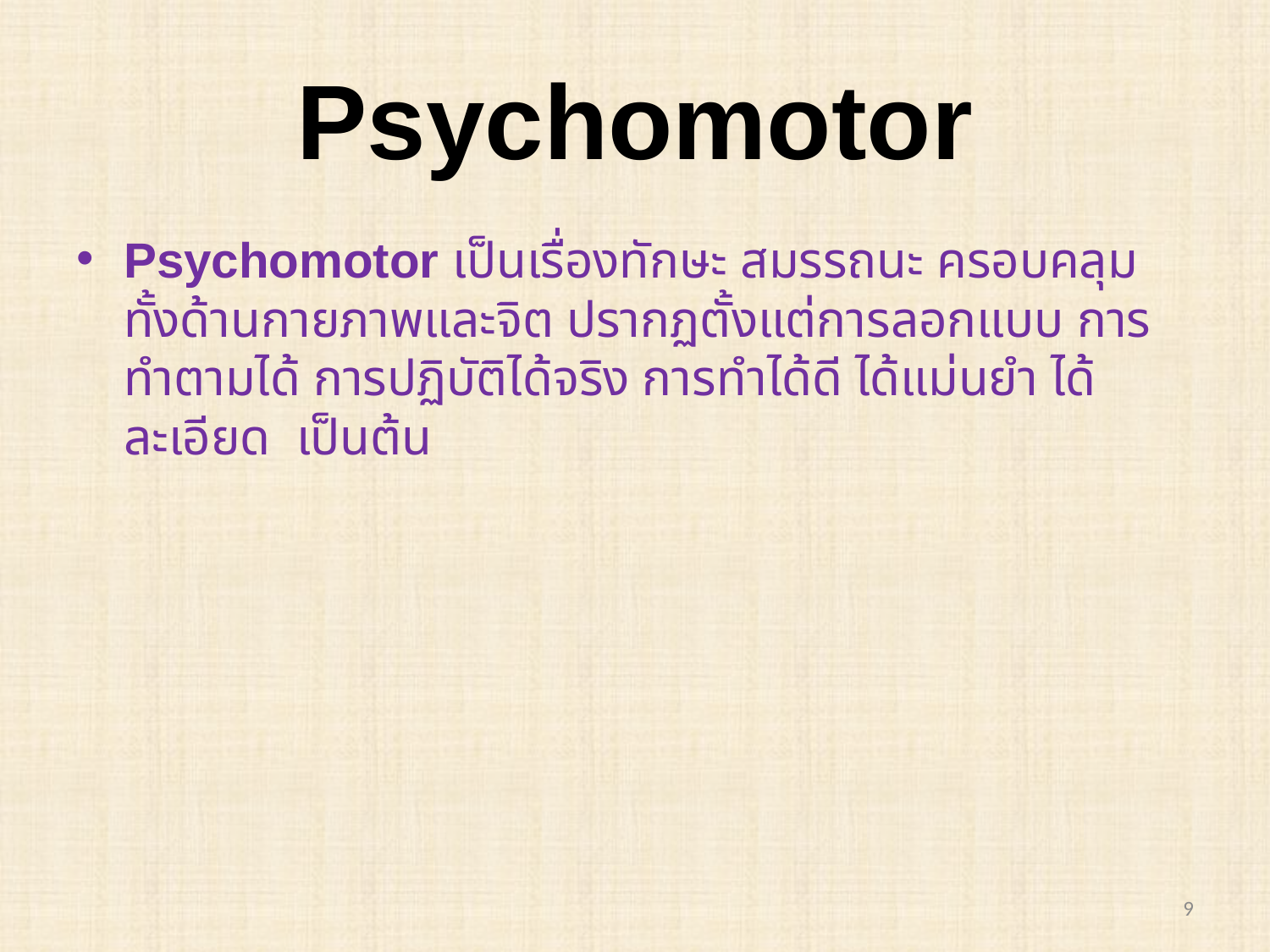

# Psychomotor
Psychomotor เป็นเรื่องทักษะ สมรรถนะ ครอบคลุมทั้งด้านกายภาพและจิต ปรากฏตั้งแต่การลอกแบบ การทำตามได้ การปฏิบัติได้จริง การทำได้ดี ได้แม่นยำ ได้ละเอียด  เป็นต้น

9